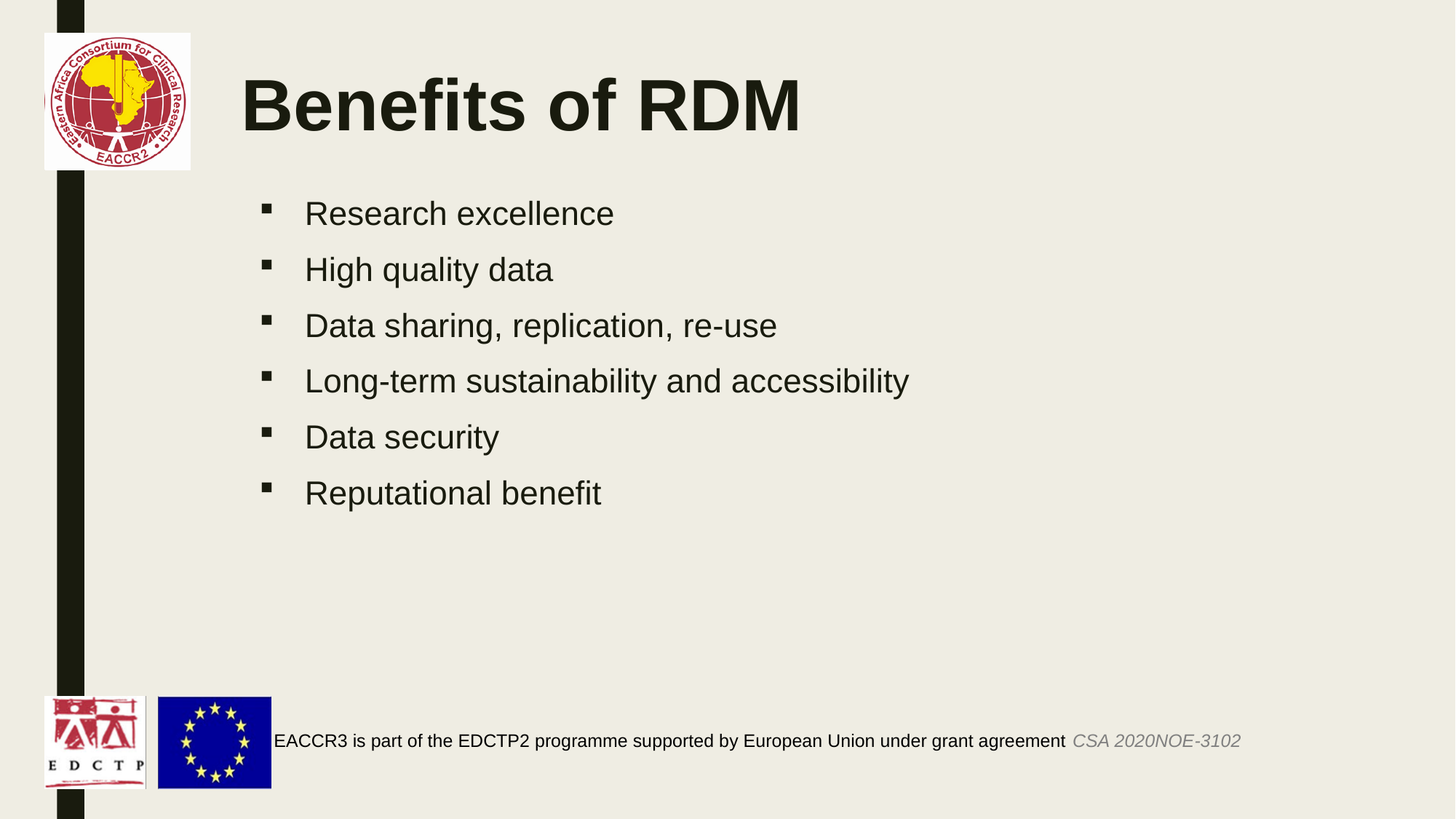

# Benefits of RDM
Research excellence
High quality data
Data sharing, replication, re-use
Long-term sustainability and accessibility
Data security
Reputational benefit
EACCR3 is part of the EDCTP2 programme supported by European Union under grant agreement CSA 2020NOE-3102